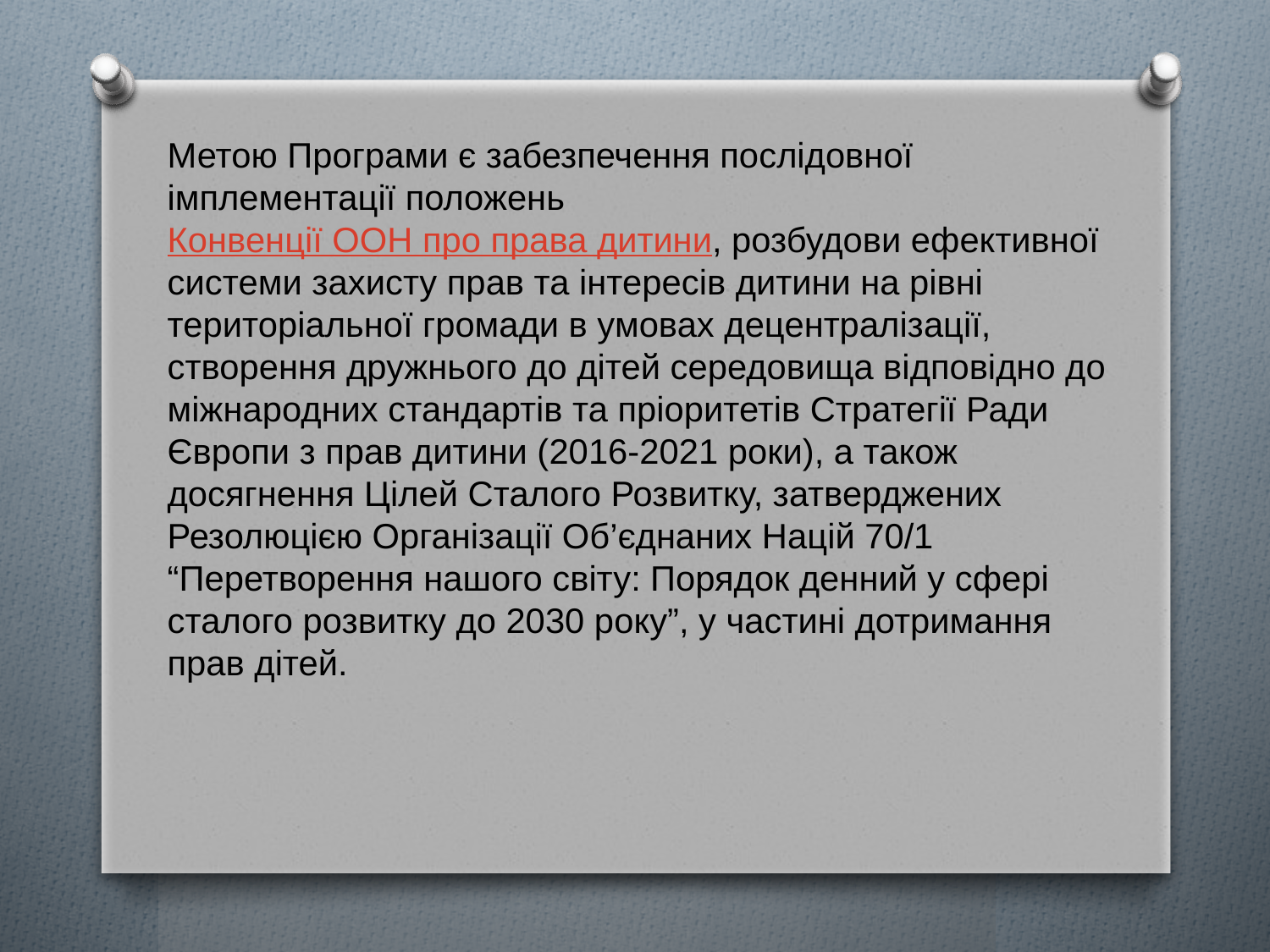

Метою Програми є забезпечення послідовної імплементації положень Конвенції ООН про права дитини, розбудови ефективної системи захисту прав та інтересів дитини на рівні територіальної громади в умовах децентралізації, створення дружнього до дітей середовища відповідно до міжнародних стандартів та пріоритетів Стратегії Ради Європи з прав дитини (2016-2021 роки), а також досягнення Цілей Сталого Розвитку, затверджених Резолюцією Організації Об’єднаних Націй 70/1 “Перетворення нашого світу: Порядок денний у сфері сталого розвитку до 2030 року”, у частині дотримання прав дітей.